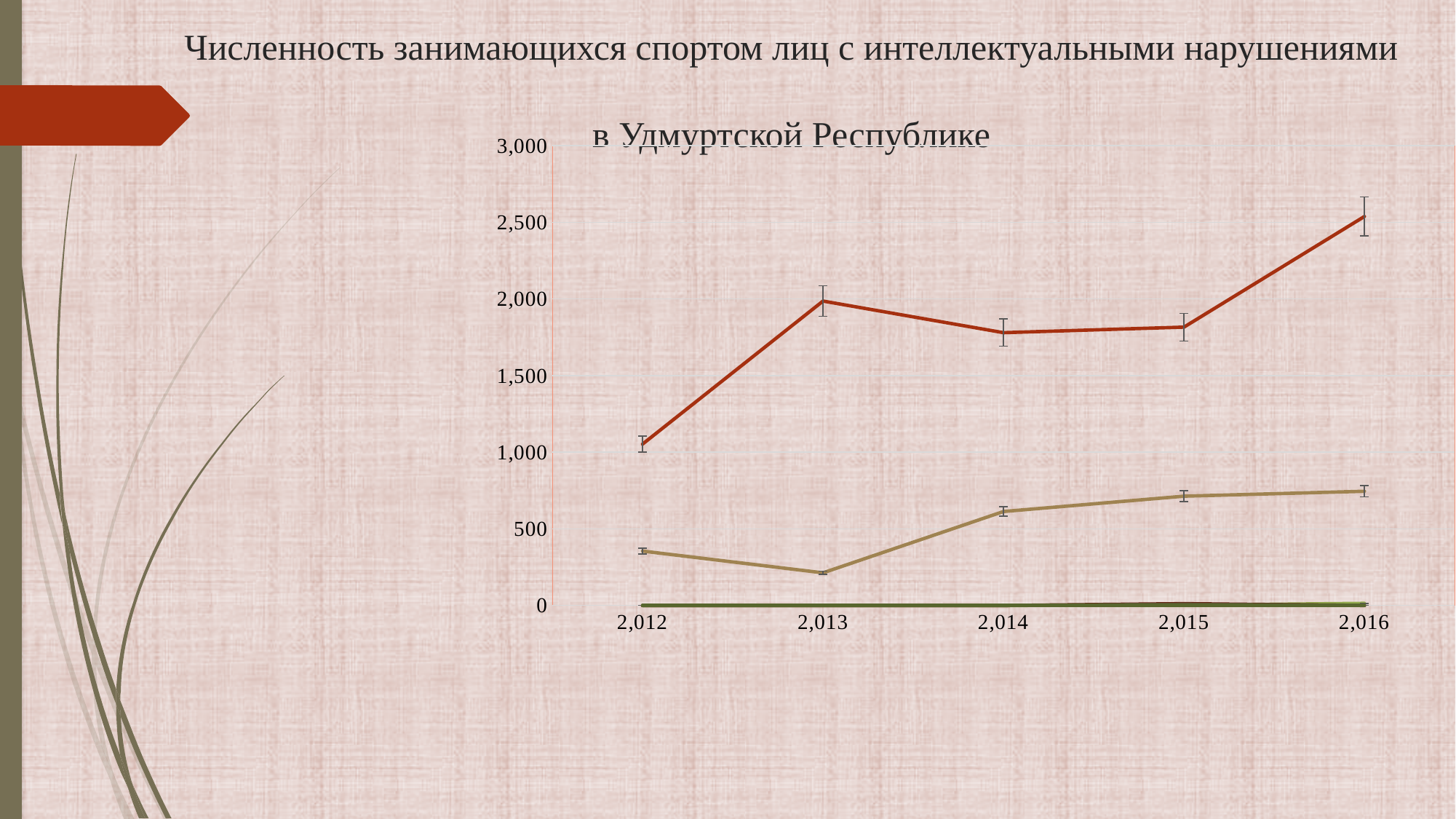

# Численность занимающихся спортом лиц с интеллектуальными нарушениями в Удмуртской Республике

### Chart

| Category | Общая численность занимающихся спортом ЛИН в субъекте | Спортивно-оздоровительный этап | Этап начальной подготовки | Тренировочный этап | Этап спортивного совершенствования | Этап высшего спортивного мастерства |
|---|---|---|---|---|---|---|
| 2012 | 1053.0 | 355.0 | 0.0 | 0.0 | 0.0 | 0.0 |
| 2013 | 1986.0 | 213.0 | 0.0 | 0.0 | 0.0 | 0.0 |
| 2014 | 1780.0 | 613.0 | 0.0 | 0.0 | 0.0 | 0.0 |
| 2015 | 1816.0 | 713.0 | 2.0 | 12.0 | 8.0 | 0.0 |
| 2016 | 2538.0 | 745.0 | 14.0 | 0.0 | 1.0 | 0.0 |